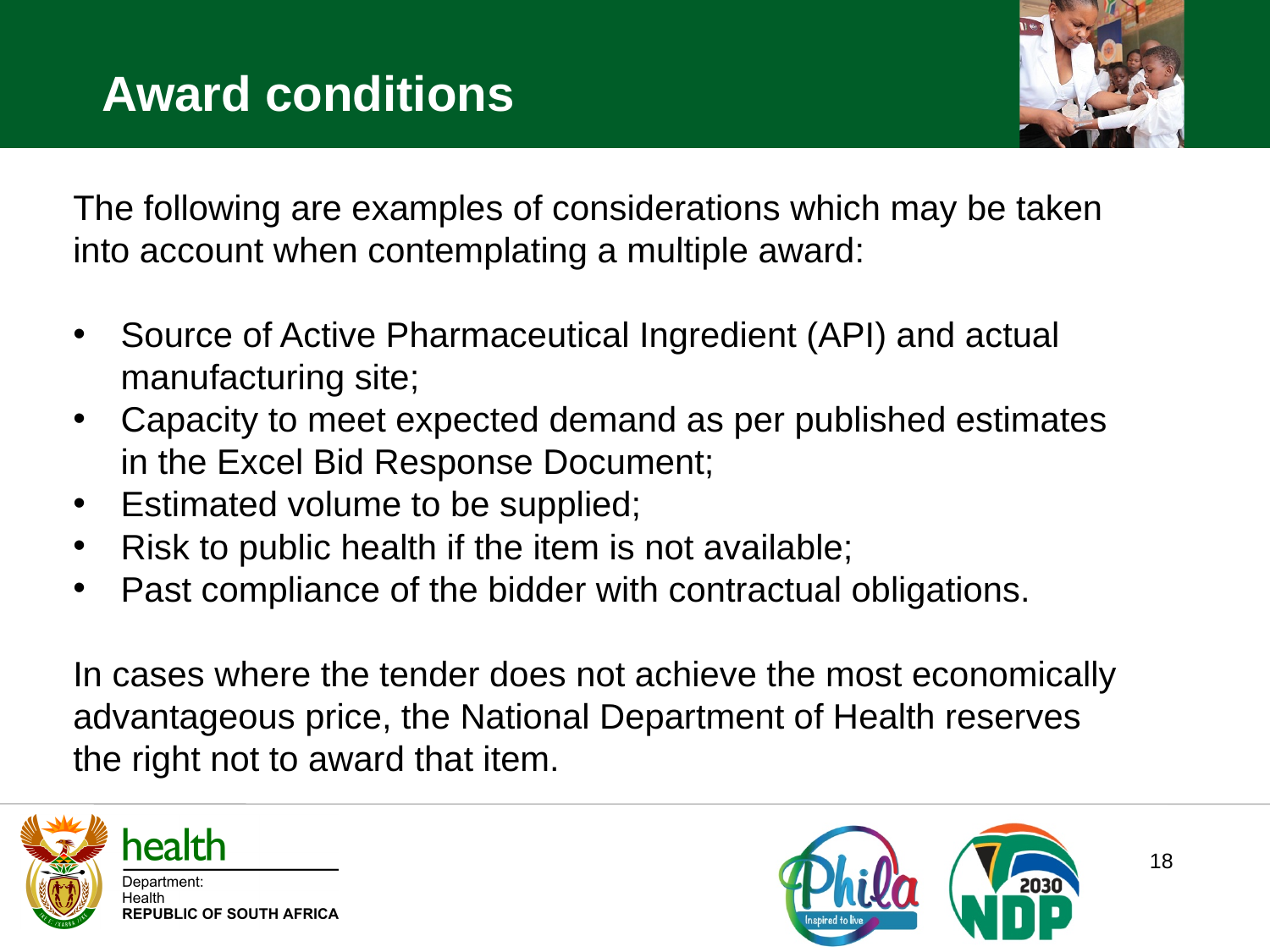

Award conditions
The following are examples of considerations which may be taken into account when contemplating a multiple award:

Source of Active Pharmaceutical Ingredient (API) and actual manufacturing site;
Capacity to meet expected demand as per published estimates in the Excel Bid Response Document;
Estimated volume to be supplied;
Risk to public health if the item is not available;
Past compliance of the bidder with contractual obligations.

In cases where the tender does not achieve the most economically advantageous price, the National Department of Health reserves the right not to award that item.

18